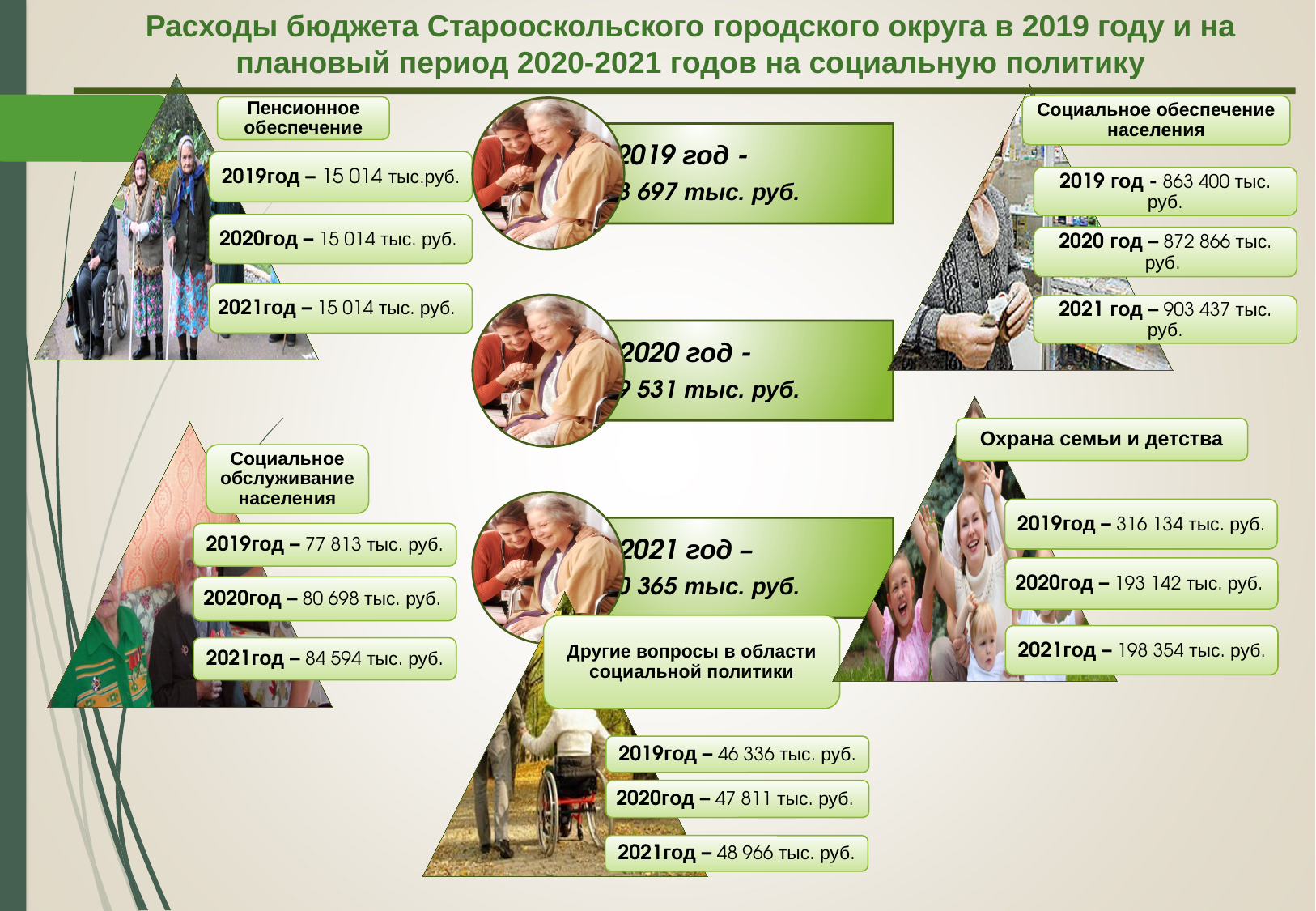

# Расходы бюджета Старооскольского городского округа в 2019 году и на плановый период 2020-2021 годов на социальную политику
2019 год -
1 318 697 тыс. руб.
2020 год -
1 209 531 тыс. руб.
2021 год –
1 250 365 тыс. руб.
Пенсионное обеспечение
2019год – 15 014 тыс.руб.
2020год – 15 014 тыс. руб.
2021год – 15 014 тыс. руб.
Социальное обеспечение населения
2019 год - 863 400 тыс. руб.
2020 год – 872 866 тыс. руб.
2021 год – 903 437 тыс. руб.

Охрана семьи и детства
2019год – 316 134 тыс. руб.
2020год – 193 142 тыс. руб.
2021год – 198 354 тыс. руб.
Социальное обслуживание населения
2019год – 77 813 тыс. руб.
2020год – 80 698 тыс. руб.
2021год – 84 594 тыс. руб.
Другие вопросы в области социальной политики
2019год – 46 336 тыс. руб.
2020год – 47 811 тыс. руб.
2021год – 48 966 тыс. руб.